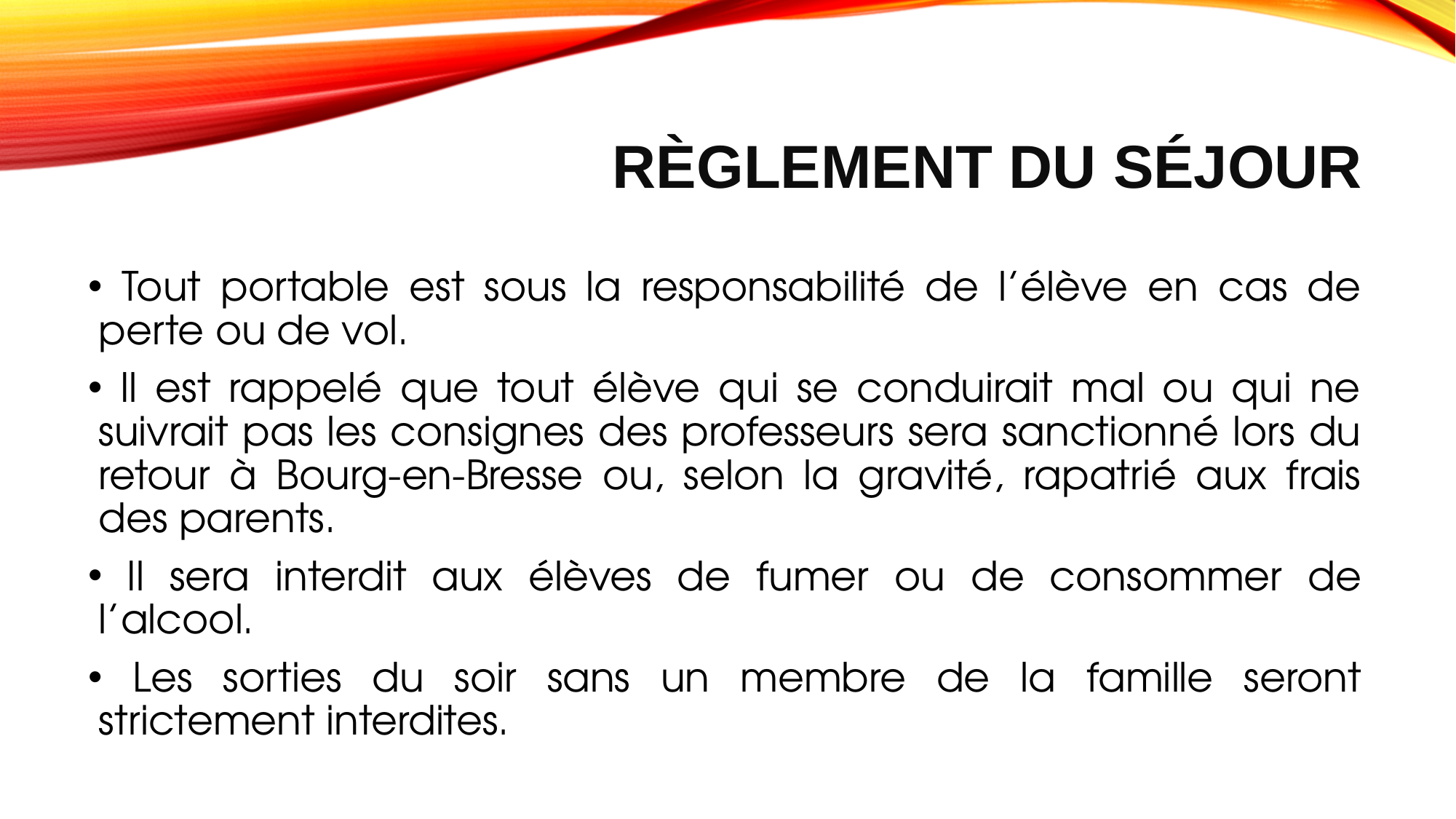

# Règlement du séjour
 Tout portable est sous la responsabilité de l’élève en cas de perte ou de vol.
 Il est rappelé que tout élève qui se conduirait mal ou qui ne suivrait pas les consignes des professeurs sera sanctionné lors du retour à Bourg-en-Bresse ou, selon la gravité, rapatrié aux frais des parents.
 Il sera interdit aux élèves de fumer ou de consommer de l’alcool.
 Les sorties du soir sans un membre de la famille seront strictement interdites.